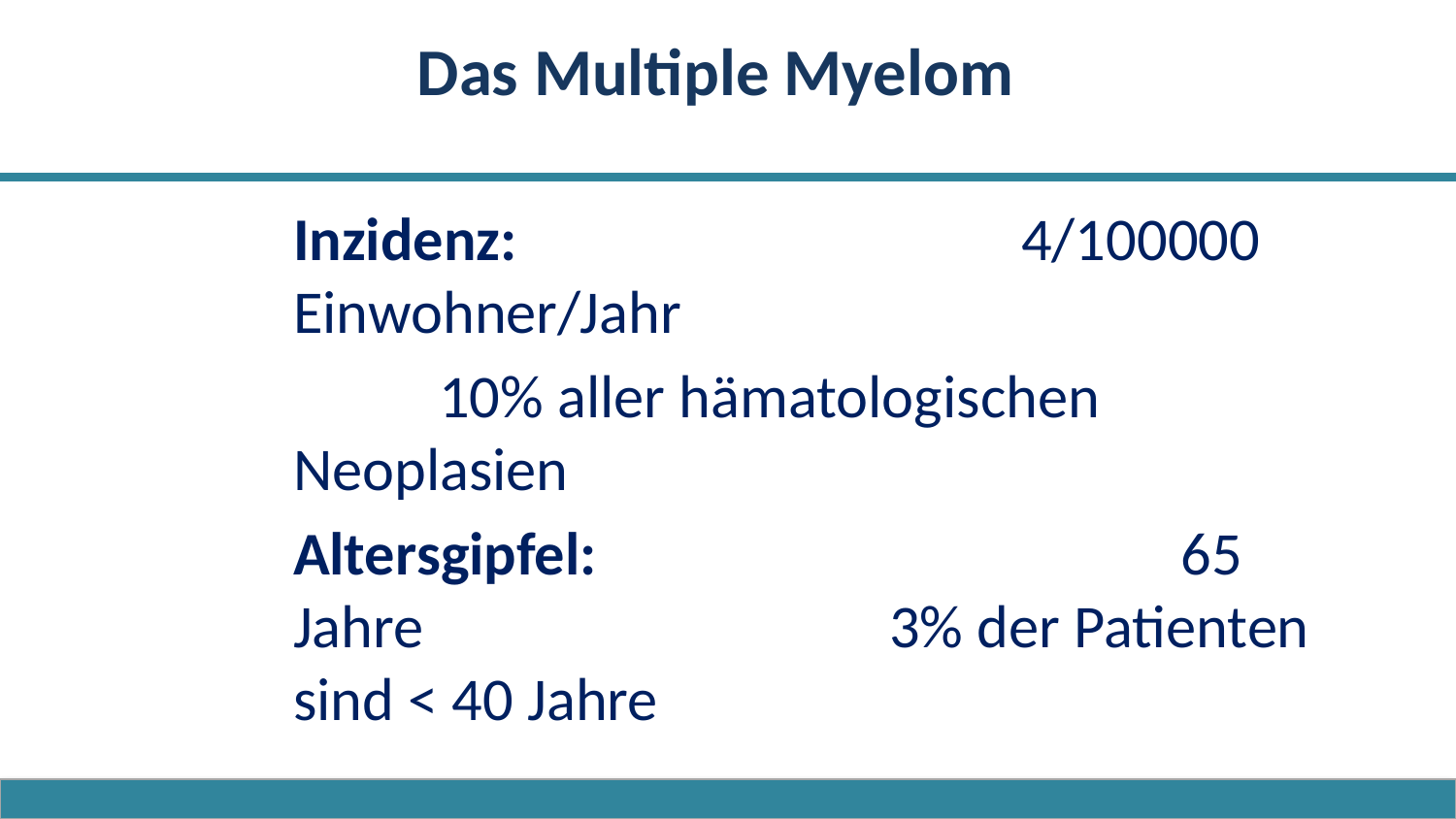

# Das Multiple Myelom
	Inzidenz: 				4/100000 Einwohner/Jahr
    		10% aller hämatologischen Neoplasien
	Altersgipfel:				 65 Jahre				 3% der Patienten sind < 40 Jahre